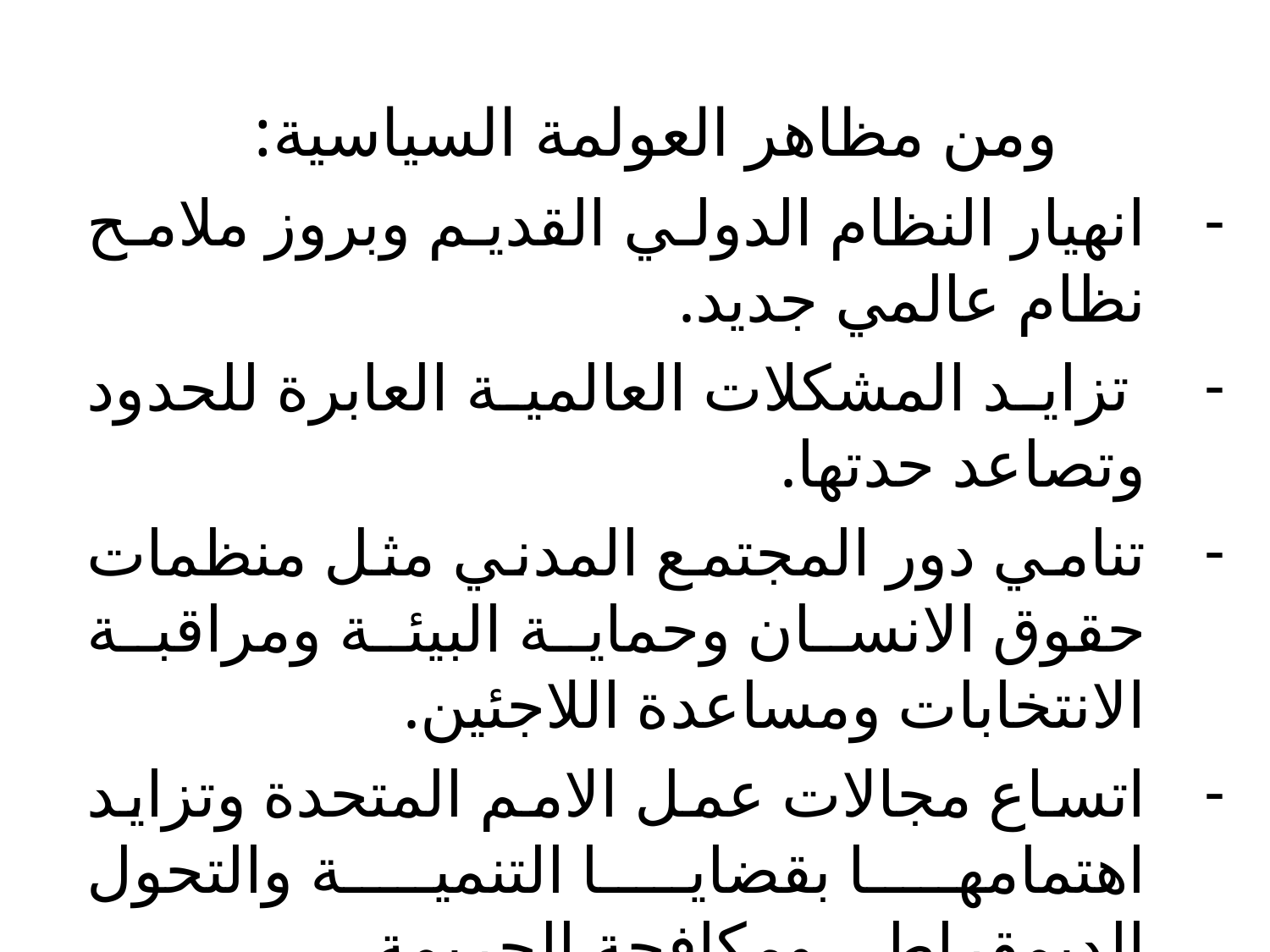

ومن مظاهر العولمة السياسية:
انهيار النظام الدولي القديم وبروز ملامح نظام عالمي جديد.
 تزايد المشكلات العالمية العابرة للحدود وتصاعد حدتها.
تنامي دور المجتمع المدني مثل منظمات حقوق الانسان وحماية البيئة ومراقبة الانتخابات ومساعدة اللاجئين.
اتساع مجالات عمل الامم المتحدة وتزايد اهتمامها بقضايا التنمية والتحول الديمقراطي ومكافحة الجريمة.